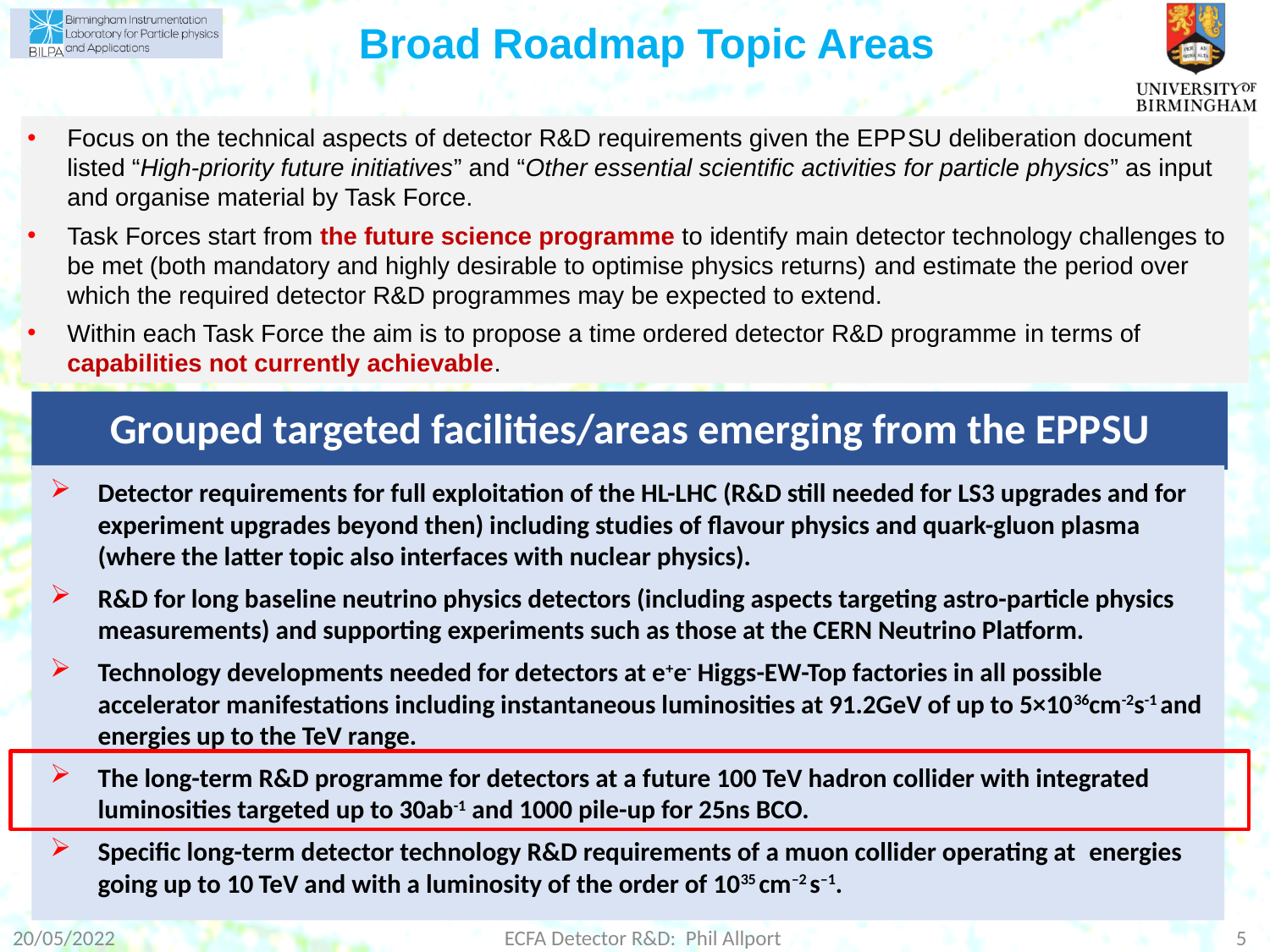

Broad Roadmap Topic Areas
Focus on the technical aspects of detector R&D requirements given the EPPSU deliberation document listed “High-priority future initiatives” and “Other essential scientific activities for particle physics” as input and organise material by Task Force.
Task Forces start from the future science programme to identify main detector technology challenges to be met (both mandatory and highly desirable to optimise physics returns) and estimate the period over which the required detector R&D programmes may be expected to extend.
Within each Task Force the aim is to propose a time ordered detector R&D programme in terms of capabilities not currently achievable.

Grouped targeted facilities/areas emerging from the EPPSU
Detector requirements for full exploitation of the HL-LHC (R&D still needed for LS3 upgrades and for experiment upgrades beyond then) including studies of flavour physics and quark-gluon plasma (where the latter topic also interfaces with nuclear physics).

R&D for long baseline neutrino physics detectors (including aspects targeting astro-particle physics measurements) and supporting experiments such as those at the CERN Neutrino Platform.

Technology developments needed for detectors at e+e- Higgs-EW-Top factories in all possible accelerator manifestations including instantaneous luminosities at 91.2GeV of up to 5×1036cm-2s-1 and energies up to the TeV range.

The long-term R&D programme for detectors at a future 100 TeV hadron collider with integrated luminosities targeted up to 30ab-1 and 1000 pile-up for 25ns BCO.

Specific long-term detector technology R&D requirements of a muon collider operating at  energies going up to 10 TeV and with a luminosity of the order of 1035 cm–2 s–1.